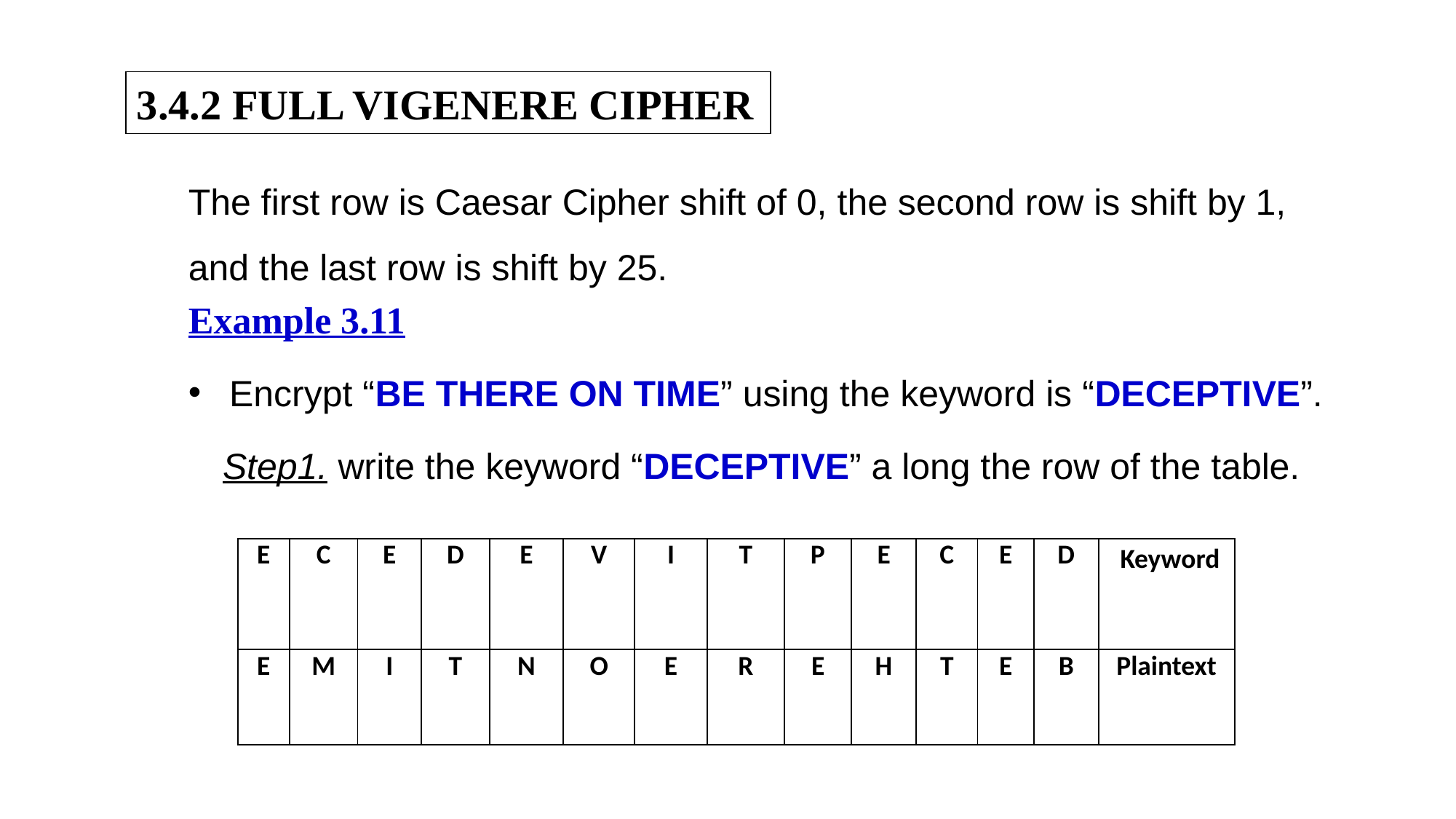

3.4.2 FULL VIGENERE CIPHER
The first row is Caesar Cipher shift of 0, the second row is shift by 1, and the last row is shift by 25.
Example 3.11
Encrypt “BE THERE ON TIME” using the keyword is “DECEPTIVE”.
Step1. write the keyword “DECEPTIVE” a long the row of the table.

| E | C | E | D | E | V | I | T | P | E | C | E | D | Keyword |
| --- | --- | --- | --- | --- | --- | --- | --- | --- | --- | --- | --- | --- | --- |
| E | M | I | T | N | O | E | R | E | H | T | E | B | Plaintext |